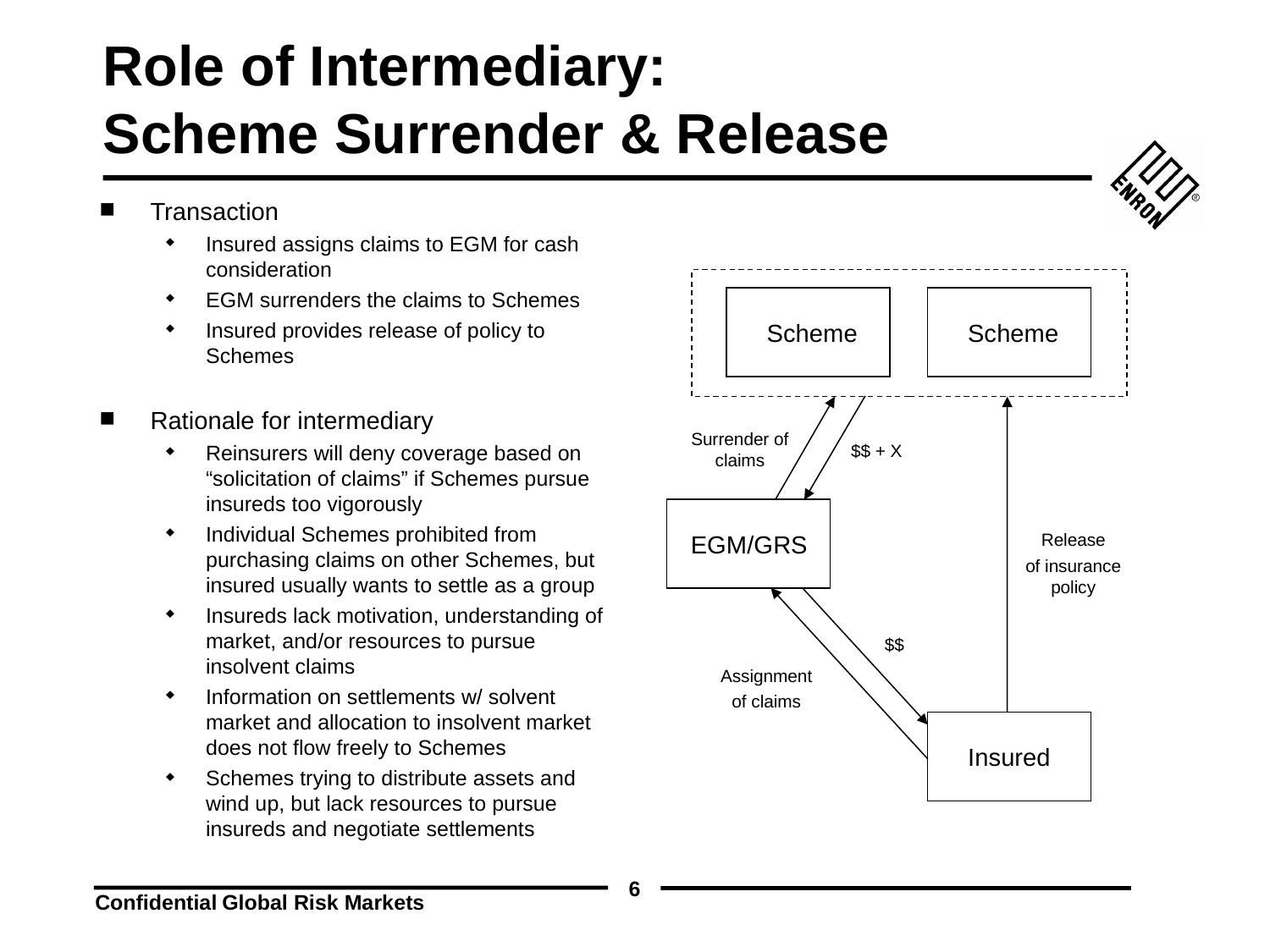

6
# Role of Intermediary: Scheme Surrender & Release
Transaction
Insured assigns claims to EGM for cash consideration
EGM surrenders the claims to Schemes
Insured provides release of policy to Schemes

Rationale for intermediary
Reinsurers will deny coverage based on “solicitation of claims” if Schemes pursue insureds too vigorously
Individual Schemes prohibited from purchasing claims on other Schemes, but insured usually wants to settle as a group
Insureds lack motivation, understanding of market, and/or resources to pursue insolvent claims
Information on settlements w/ solvent market and allocation to insolvent market does not flow freely to Schemes
Schemes trying to distribute assets and wind up, but lack resources to pursue insureds and negotiate settlements

Scheme

Scheme

Surrender of claims
$$ + X

EGM/GRS
Release
of insurance policy

$$
Assignment
of claims

Insured